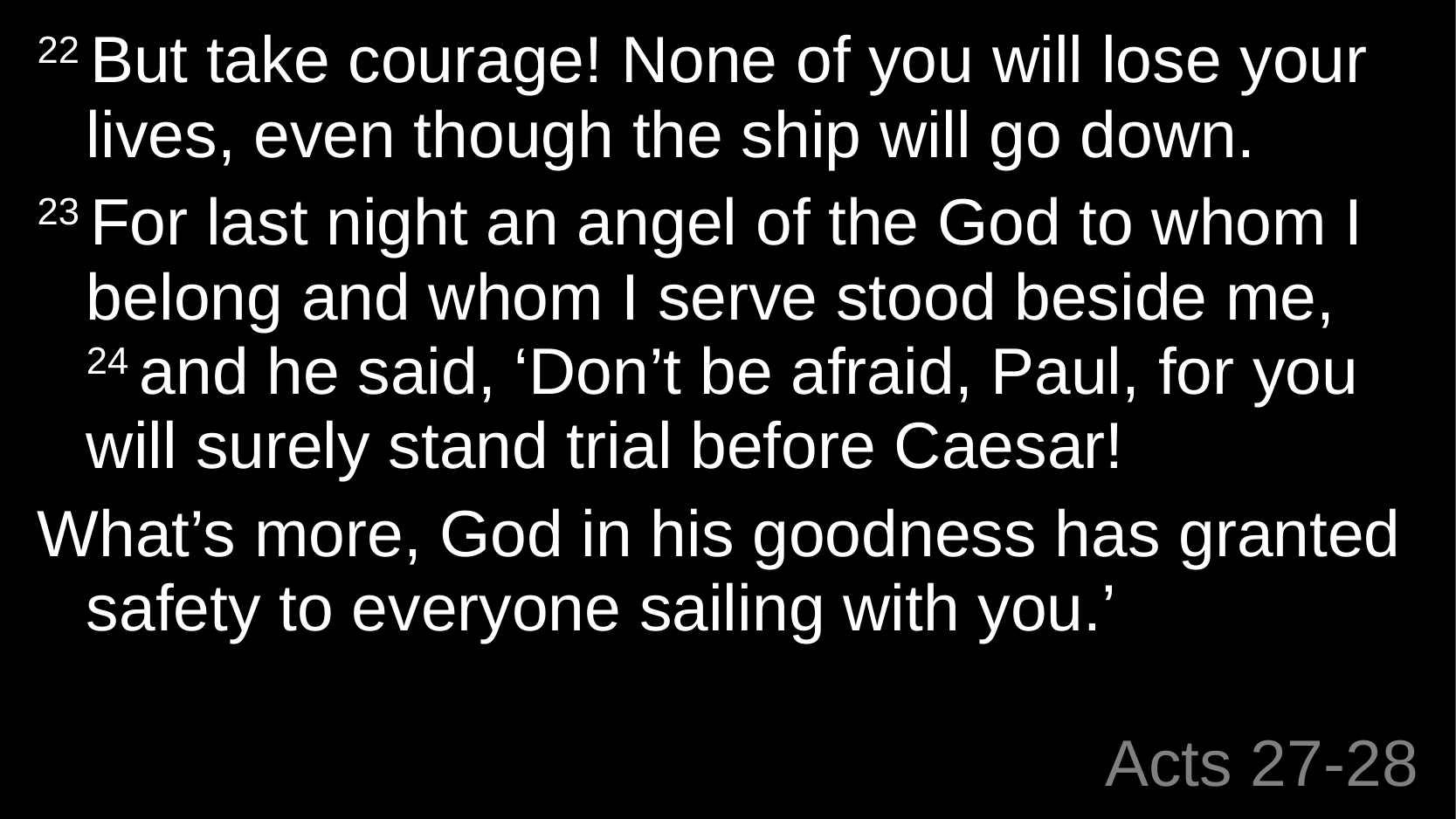

22 But take courage! None of you will lose your lives, even though the ship will go down.
23 For last night an angel of the God to whom I belong and whom I serve stood beside me, 24 and he said, ‘Don’t be afraid, Paul, for you will surely stand trial before Caesar!
What’s more, God in his goodness has granted safety to everyone sailing with you.’
# Acts 27-28